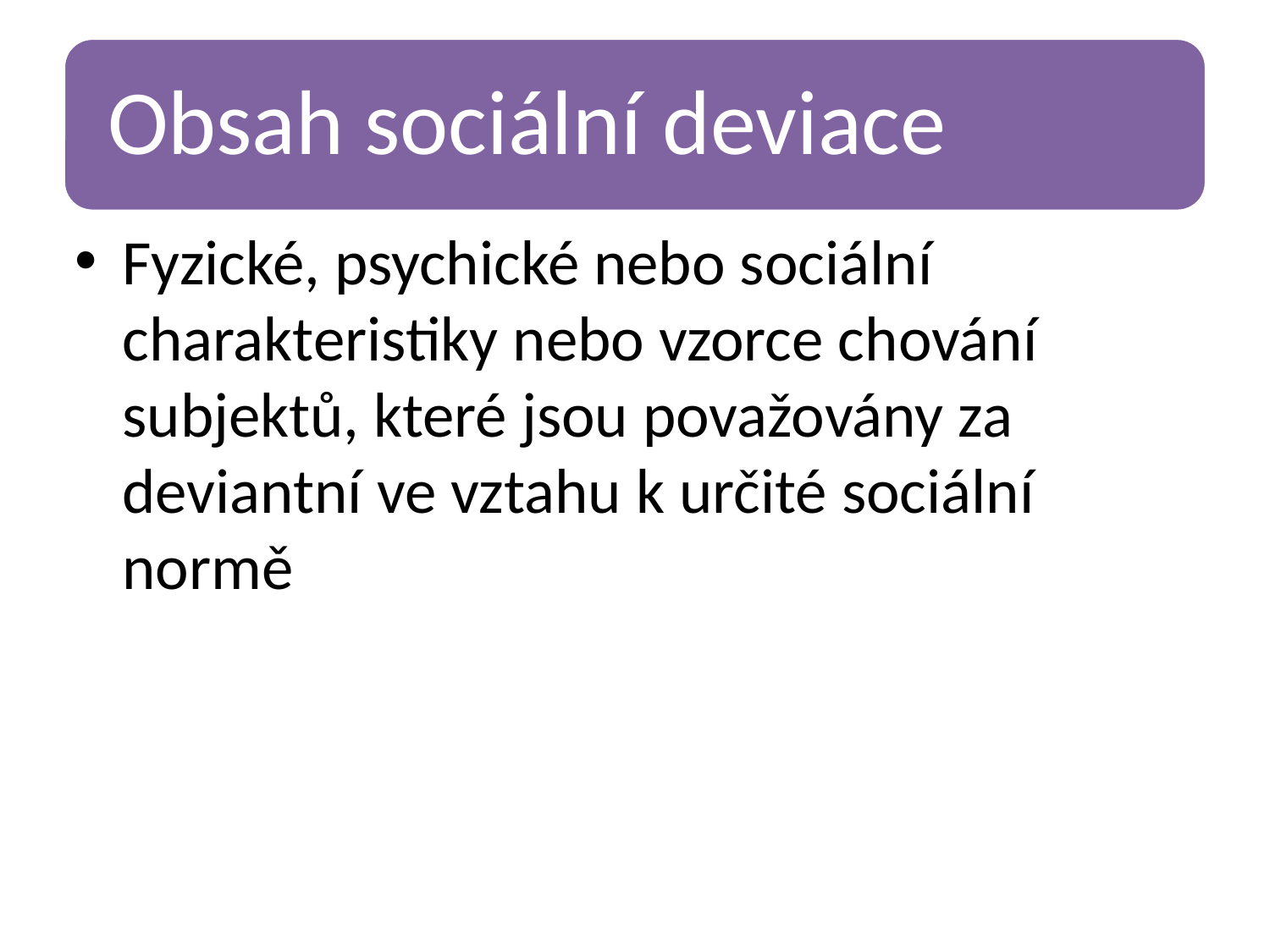

Obsah sociální deviace
Fyzické, psychické nebo sociální charakteristiky nebo vzorce chování subjektů, které jsou považovány za deviantní ve vztahu k určité sociální normě